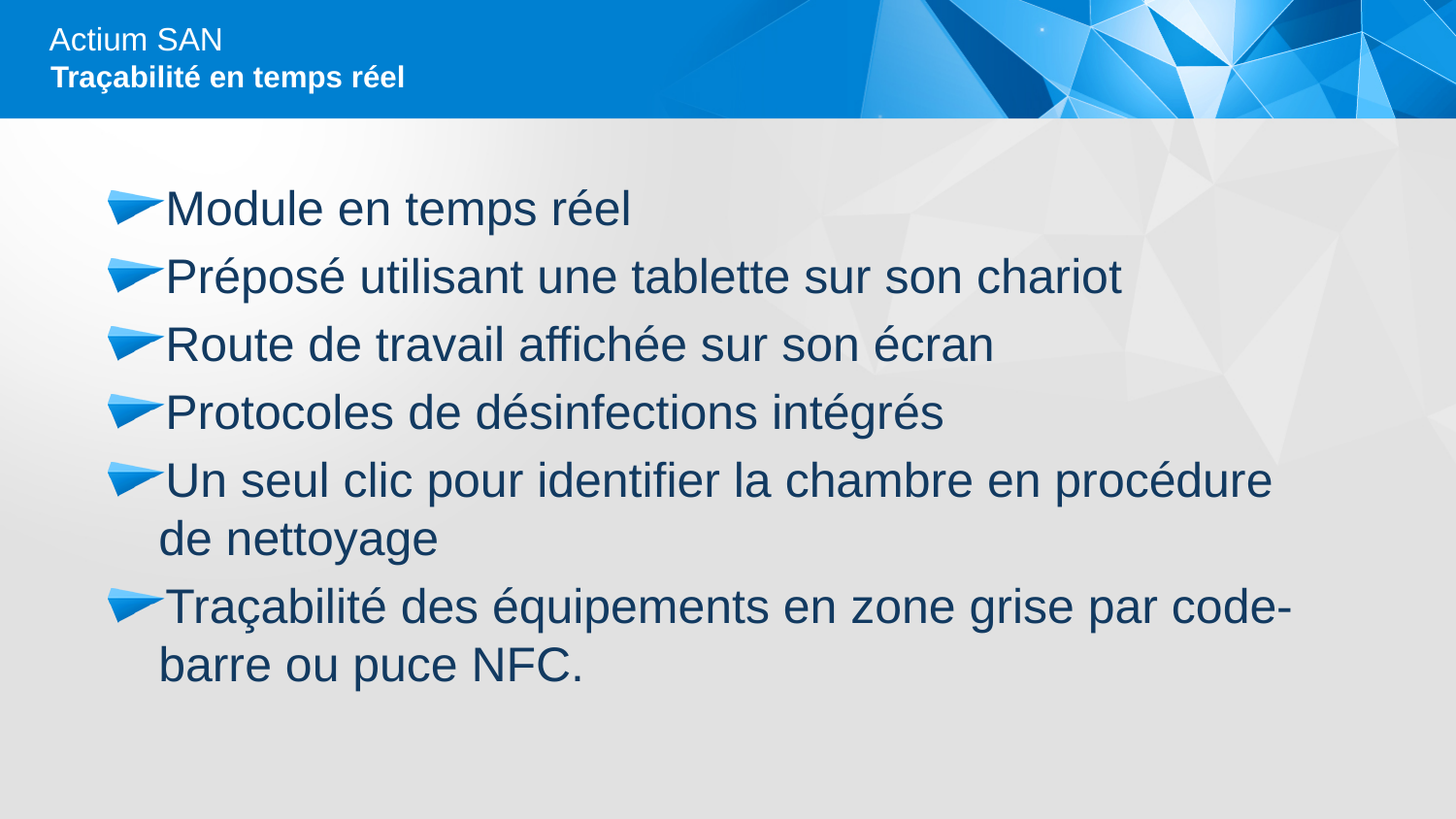

# Actium SAN
Traçabilité en temps réel
Module en temps réel
Préposé utilisant une tablette sur son chariot
Route de travail affichée sur son écran
Protocoles de désinfections intégrés
Un seul clic pour identifier la chambre en procédure de nettoyage
Traçabilité des équipements en zone grise par code-barre ou puce NFC.